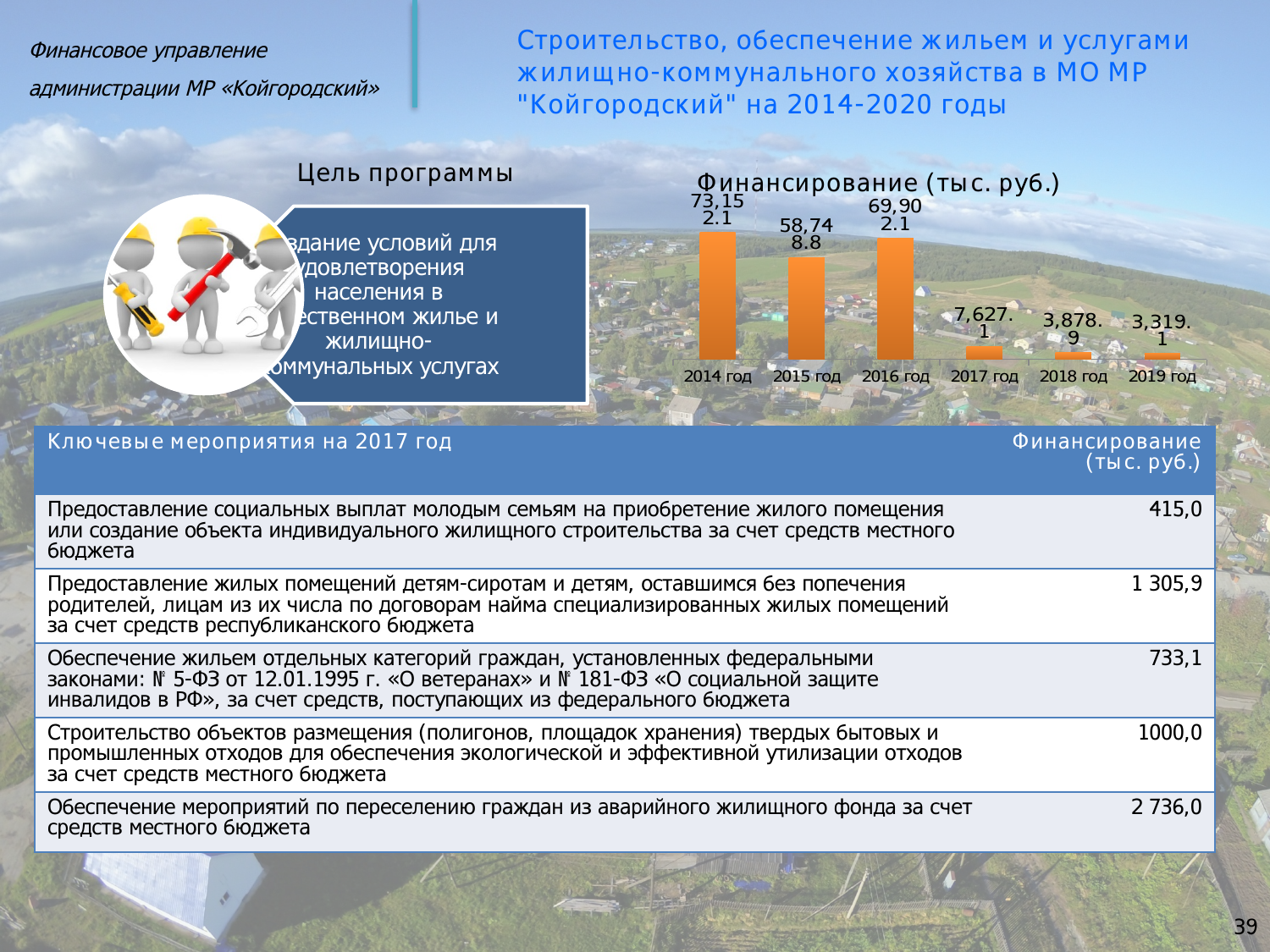

Создание условий для удовлетворения населения в качественном жилье и жилищно-коммунальных услугах
# Строительство, обеспечение жильем и услугами жилищно-коммунального хозяйства в МО МР "Койгородский" на 2014-2020 годы
| Цель программы |
| --- |
| Финансирование (тыс. руб.) |
| --- |

### Chart

| Category | Ряд 1 |
|---|---|
| 2014 год | 73152.1 |
| 2015 год | 58748.8 |
| 2016 год | 69902.1 |
| 2017 год | 7627.1 |
| 2018 год | 3878.9 |
| 2019 год | 3319.1 |
| Ключевые мероприятия на 2017 год | Финансирование (тыс. руб.) |
| --- | --- |
| Предоставление социальных выплат молодым семьям на приобретение жилого помещения или создание объекта индивидуального жилищного строительства за счет средств местного бюджета | 415,0 |
| Предоставление жилых помещений детям-сиротам и детям, оставшимся без попечения родителей, лицам из их числа по договорам найма специализированных жилых помещений за счет средств республиканского бюджета | 1 305,9 |
| Обеспечение жильем отдельных категорий граждан, установленных федеральными законами: № 5-ФЗ от 12.01.1995 г. «О ветеранах» и № 181-ФЗ «О социальной защите инвалидов в РФ», за счет средств, поступающих из федерального бюджета | 733,1 |
| Строительство объектов размещения (полигонов, площадок хранения) твердых бытовых и промышленных отходов для обеспечения экологической и эффективной утилизации отходов за счет средств местного бюджета | 1000,0 |
| Обеспечение мероприятий по переселению граждан из аварийного жилищного фонда за счет средств местного бюджета | 2 736,0 |
39